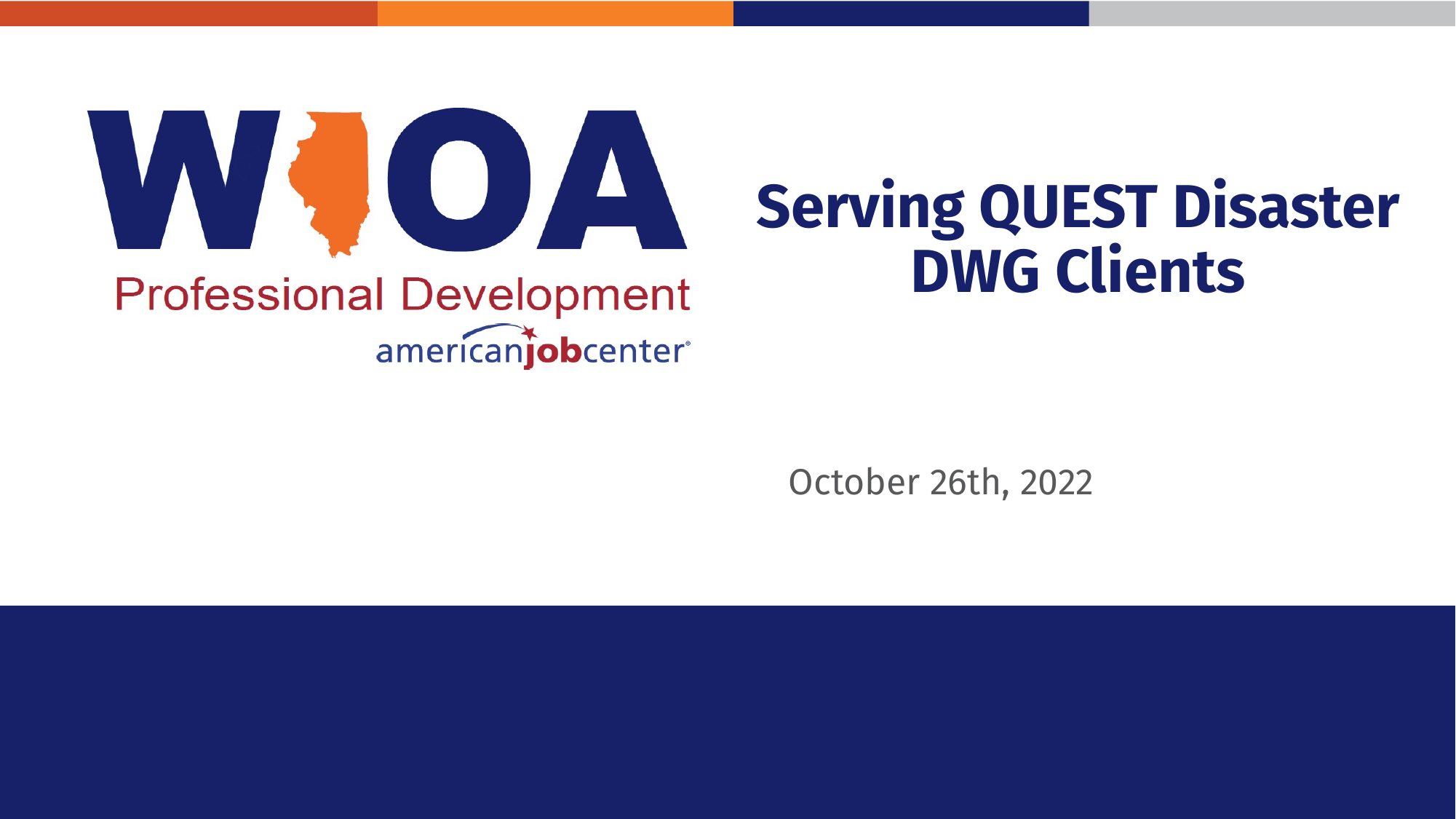

# Serving QUEST Disaster DWG Clients
October 26th, 2022